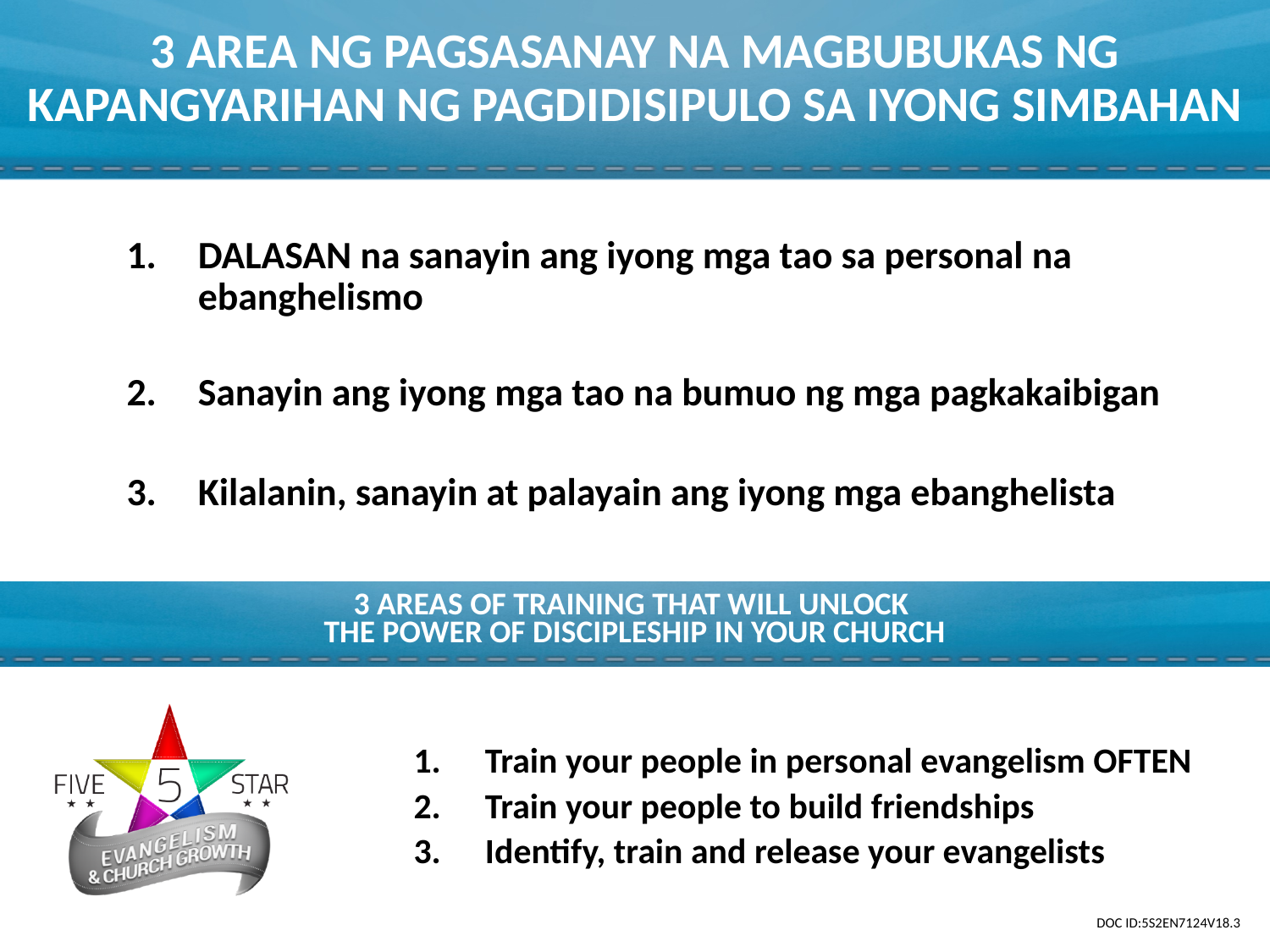

3 AREA NG PAGSASANAY NA MAGBUBUKAS NG KAPANGYARIHAN NG PAGDIDISIPULO SA IYONG SIMBAHAN
DALASAN na sanayin ang iyong mga tao sa personal na ebanghelismo
Sanayin ang iyong mga tao na bumuo ng mga pagkakaibigan

Kilalanin, sanayin at palayain ang iyong mga ebanghelista

3 AREAS OF TRAINING THAT WILL UNLOCK
THE POWER OF DISCIPLESHIP IN YOUR CHURCH
Train your people in personal evangelism OFTEN
Train your people to build friendships
Identify, train and release your evangelists
DOC ID:5S2EN7124V18.3